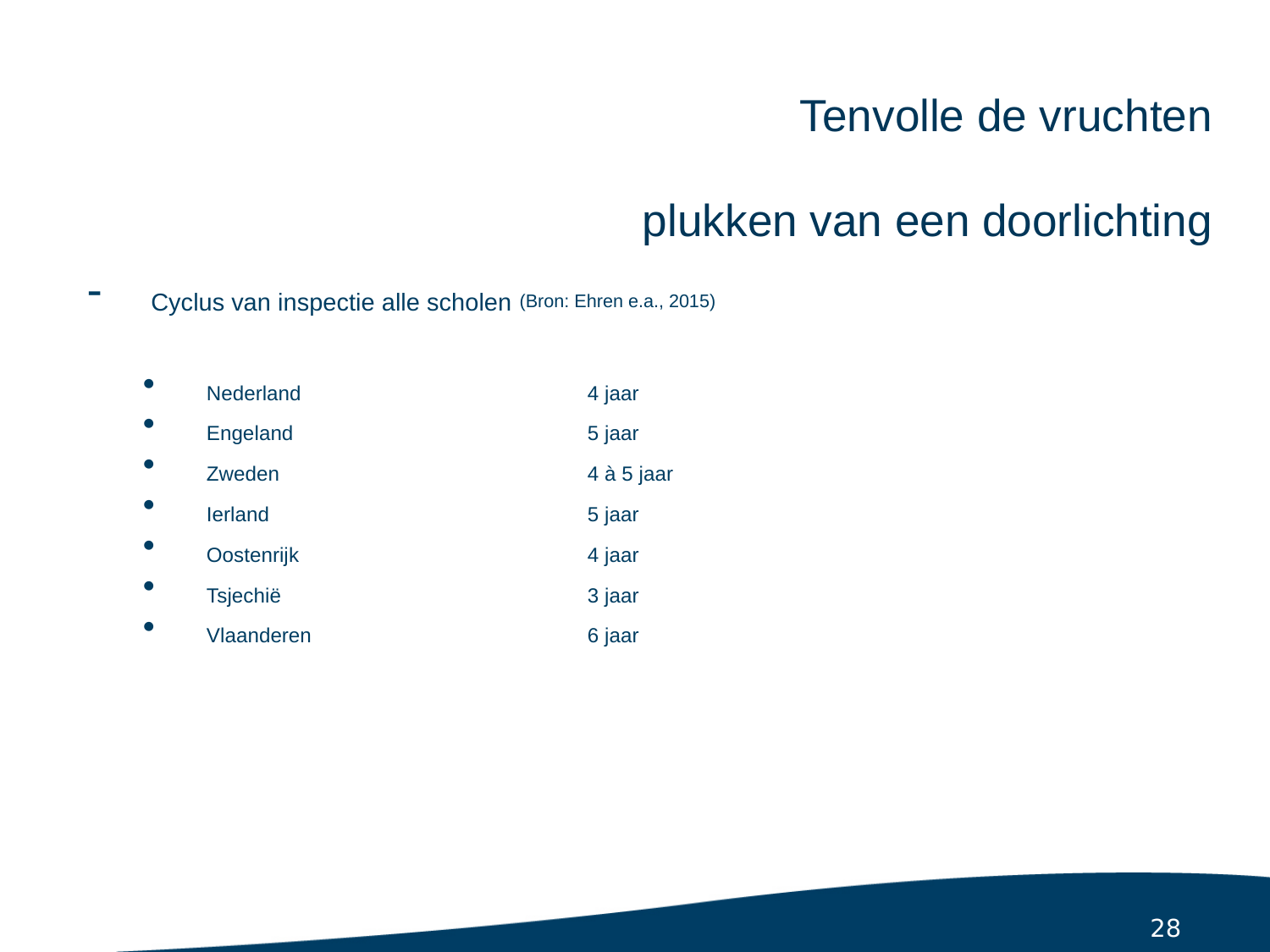

Tenvolle de vruchten
plukken van een doorlichting
Cyclus van inspectie alle scholen (Bron: Ehren e.a., 2015)

Nederland			4 jaar
Engeland			5 jaar
Zweden			4 à 5 jaar
Ierland			5 jaar
Oostenrijk			4 jaar
Tsjechië			3 jaar
Vlaanderen			6 jaar